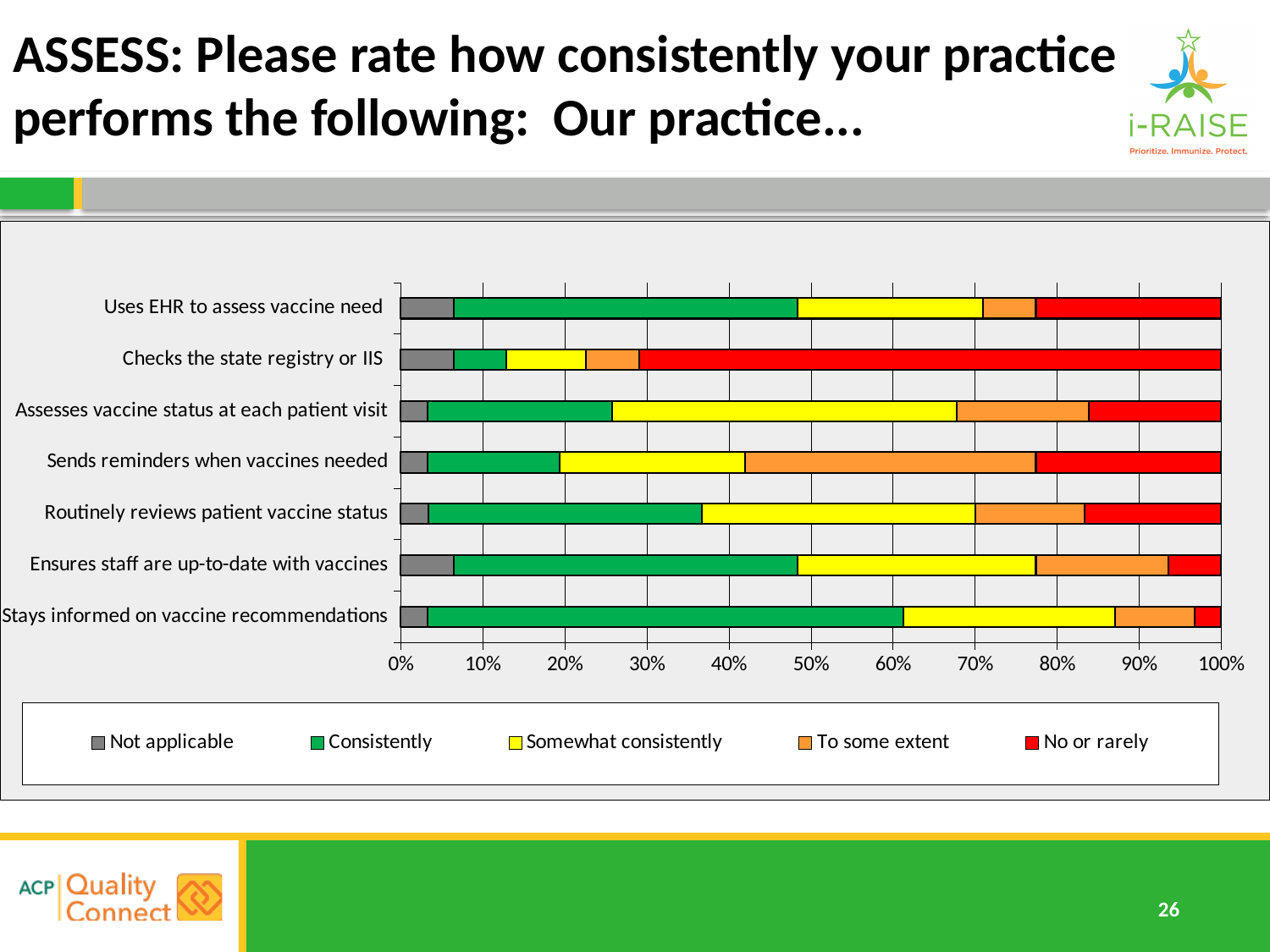

# ASSESS: Please rate how consistently your practice performs the following:  Our practice...

### Chart

| Category |  |  |  |  |  |
|---|---|---|---|---|---|
| Stays informed on vaccine recommendations | 1.0 | 18.0 | 8.0 | 3.0 | 1.0 |
| Ensures staff are up-to-date with vaccines | 2.0 | 13.0 | 9.0 | 5.0 | 2.0 |
| Routinely reviews patient vaccine status | 1.0 | 10.0 | 10.0 | 4.0 | 5.0 |
| Sends reminders when vaccines needed | 1.0 | 5.0 | 7.0 | 11.0 | 7.0 |
| Assesses vaccine status at each patient visit | 1.0 | 7.0 | 13.0 | 5.0 | 5.0 |
| Checks the state registry or IIS  | 2.0 | 2.0 | 3.0 | 2.0 | 22.0 |
| Uses EHR to assess vaccine need  | 2.0 | 13.0 | 7.0 | 2.0 | 7.0 |